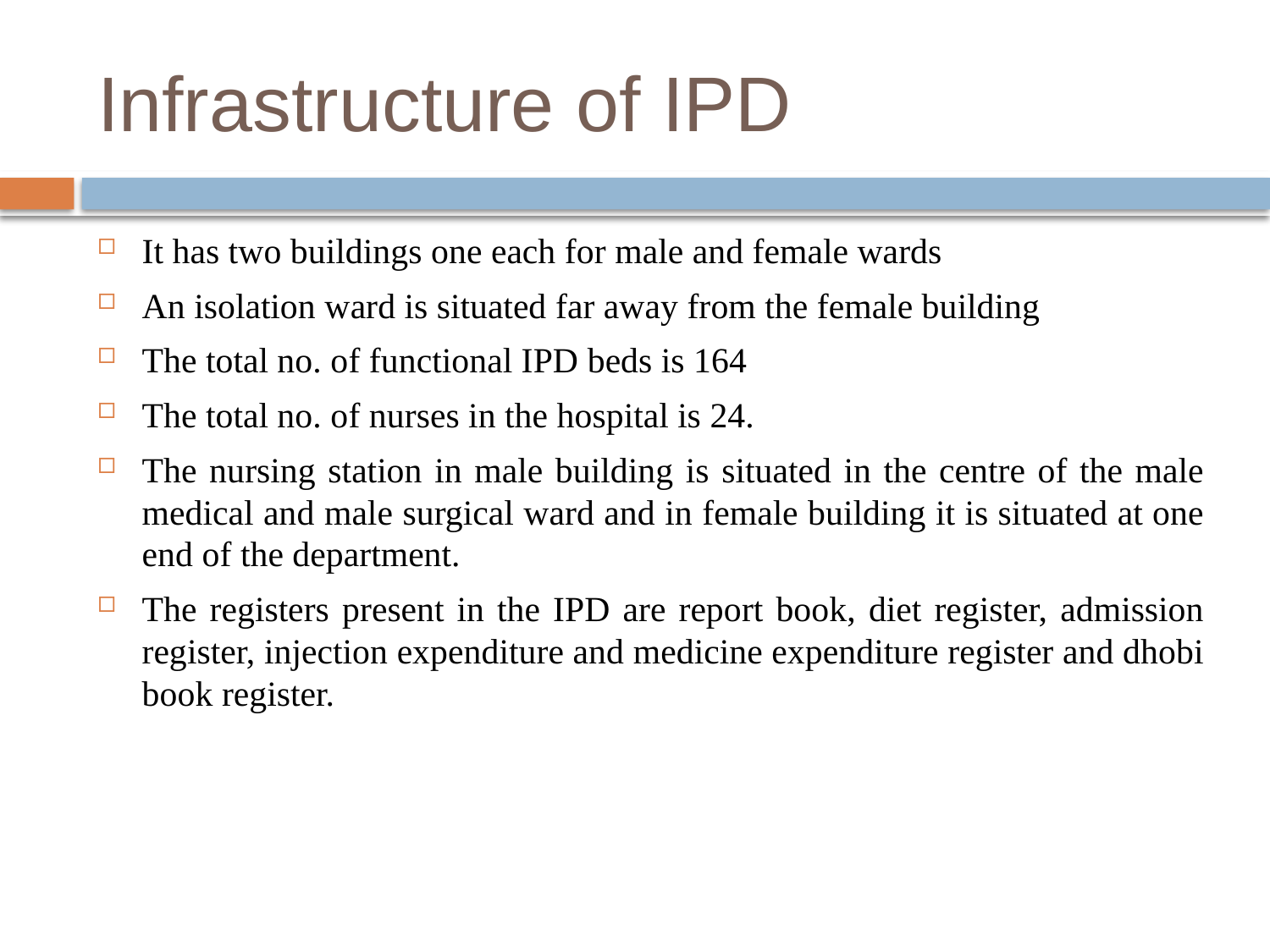

# Infrastructure of IPD
It has two buildings one each for male and female wards
An isolation ward is situated far away from the female building
The total no. of functional IPD beds is 164
The total no. of nurses in the hospital is 24.
The nursing station in male building is situated in the centre of the male medical and male surgical ward and in female building it is situated at one end of the department.
The registers present in the IPD are report book, diet register, admission register, injection expenditure and medicine expenditure register and dhobi book register.